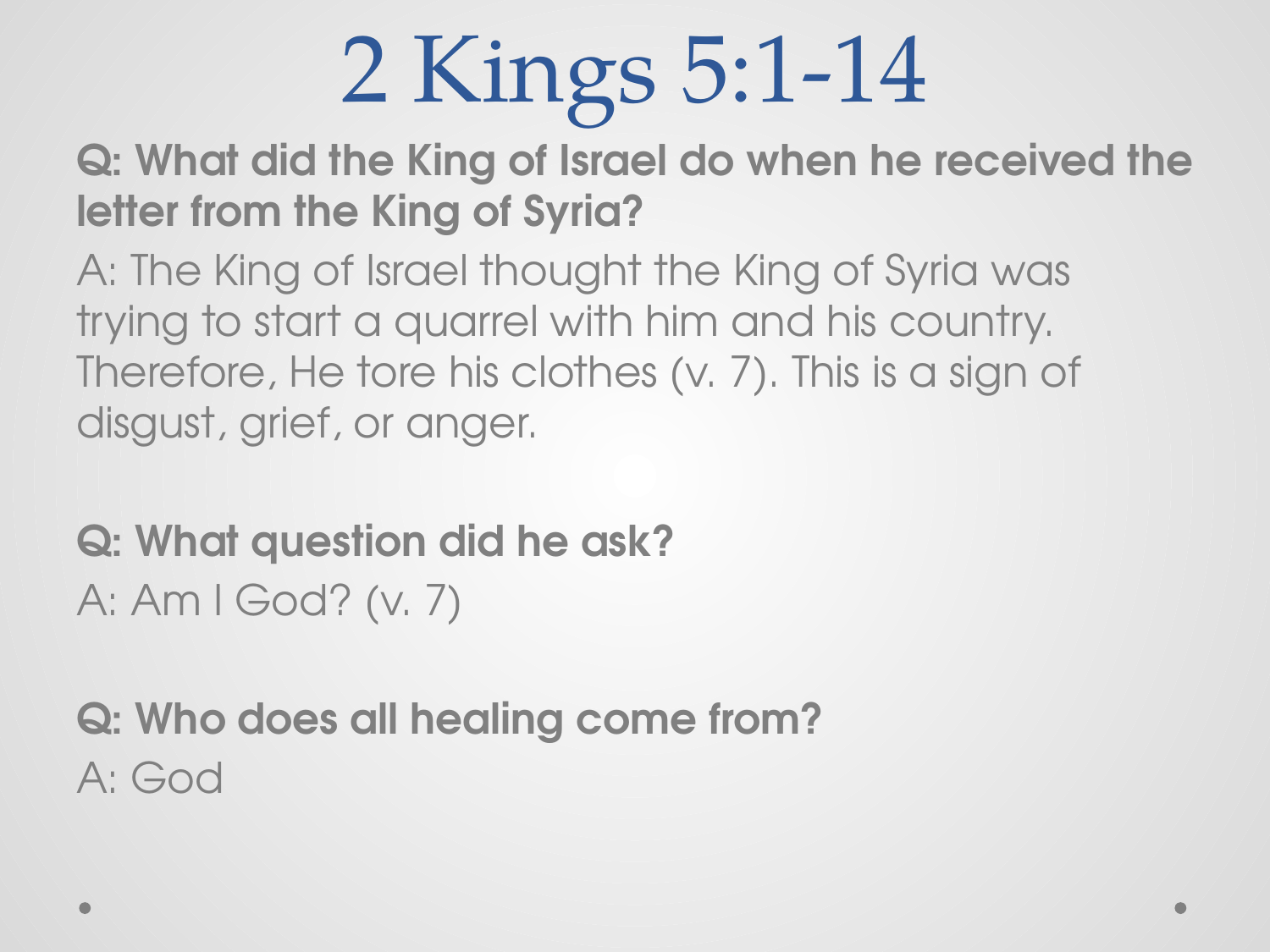

# 2 Kings 5:1-14
Q: What did the King of Israel do when he received the letter from the King of Syria?
A: The King of Israel thought the King of Syria was trying to start a quarrel with him and his country. Therefore, He tore his clothes (v. 7). This is a sign of disgust, grief, or anger.

Q: What question did he ask?
A: Am I God? (v. 7)

Q: Who does all healing come from?
A: God